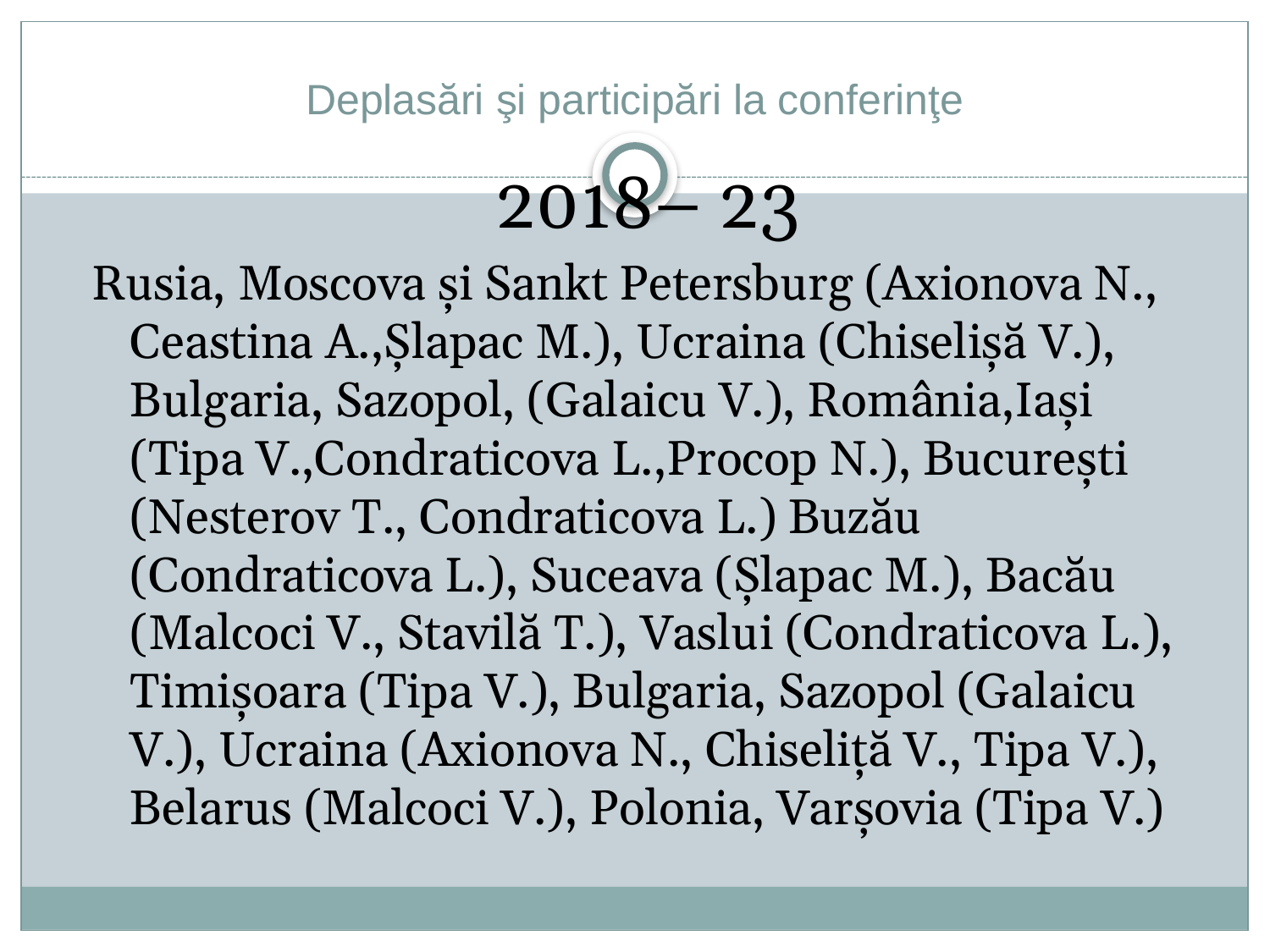

# Deplasări şi participări la conferinţe
 2018– 23
Rusia, Moscova și Sankt Petersburg (Axionova N., Ceastina A.,Şlapac M.), Ucraina (Chiselişă V.), Bulgaria, Sazopol, (Galaicu V.), România,Iaşi (Tipa V.,Condraticova L.,Procop N.), București (Nesterov T., Condraticova L.) Buzău (Condraticova L.), Suceava (Şlapac M.), Bacău (Malcoci V., Stavilă T.), Vaslui (Condraticova L.), Timişoara (Tipa V.), Bulgaria, Sazopol (Galaicu V.), Ucraina (Axionova N., Chiseliţă V., Tipa V.), Belarus (Malcoci V.), Polonia, Varşovia (Tipa V.)